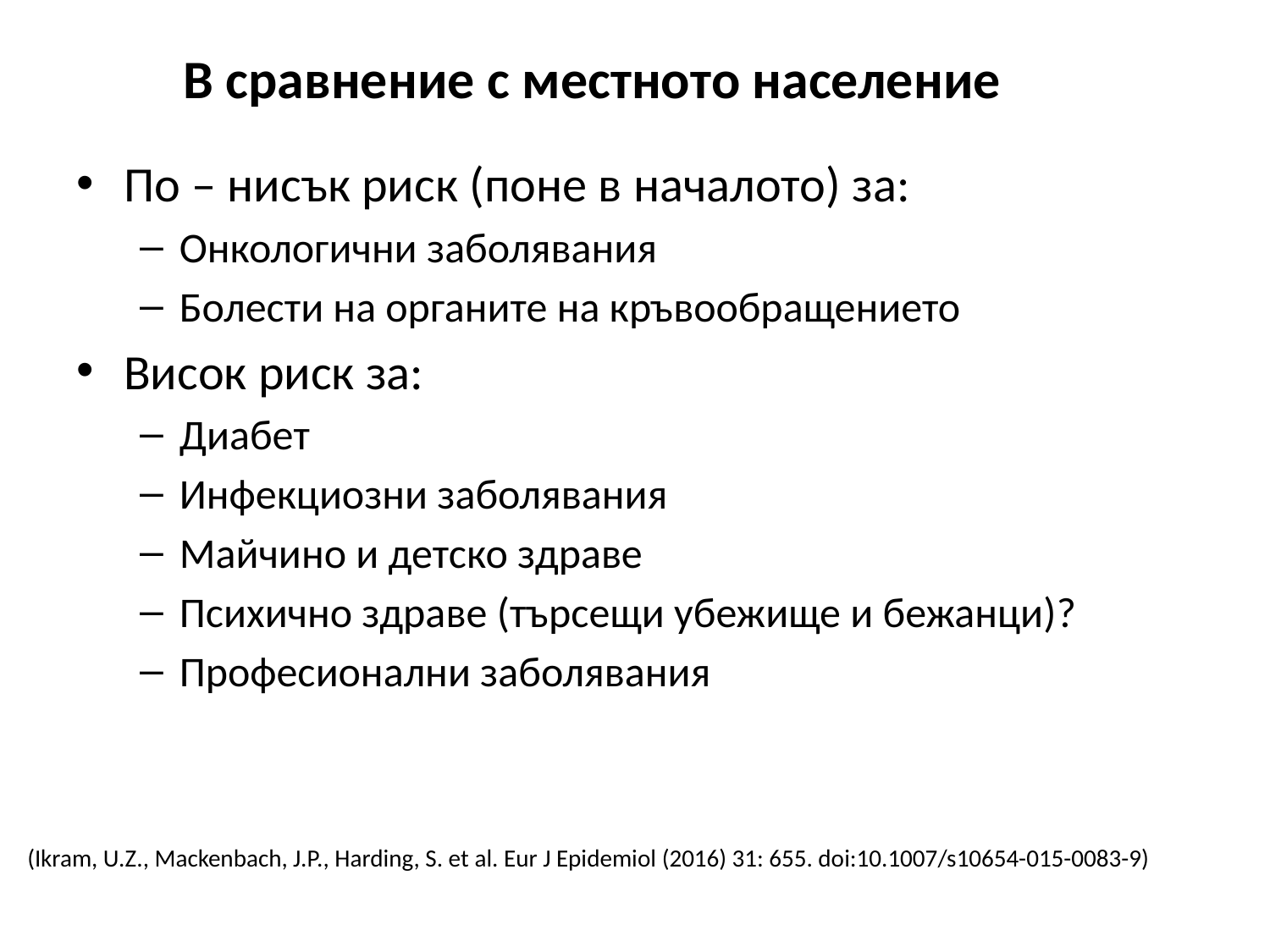

# В сравнение с местното население
По – нисък риск (поне в началото) за:
Онкологични заболявания
Болести на органите на кръвообращението
Висок риск за:
Диабет
Инфекциозни заболявания
Майчино и детско здраве
Психично здраве (търсещи убежище и бежанци)?
Професионални заболявания
(Ikram, U.Z., Mackenbach, J.P., Harding, S. et al. Eur J Epidemiol (2016) 31: 655. doi:10.1007/s10654-015-0083-9)